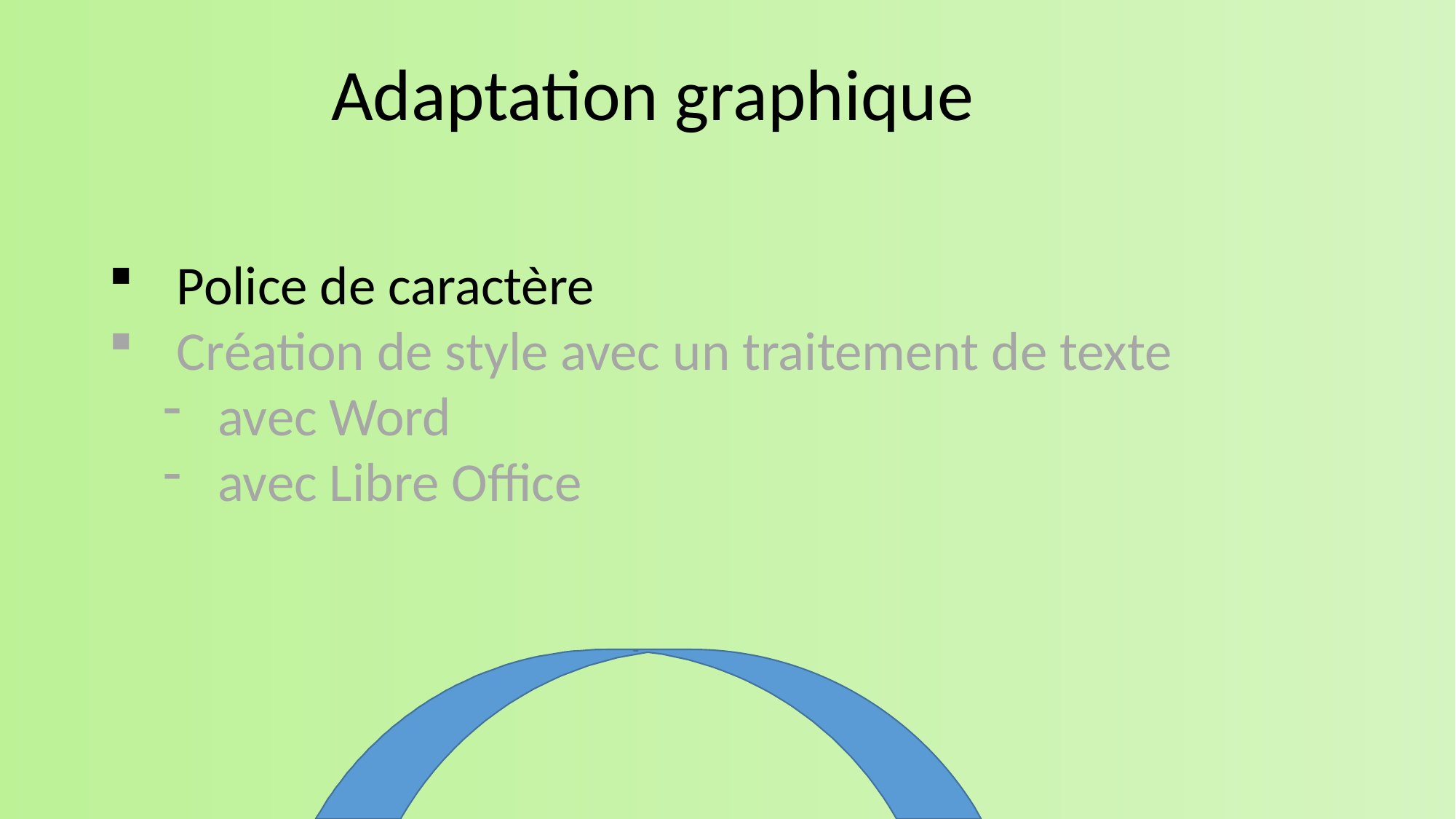

Adaptation graphique
Police de caractère
Création de style avec un traitement de texte
avec Word
avec Libre Office